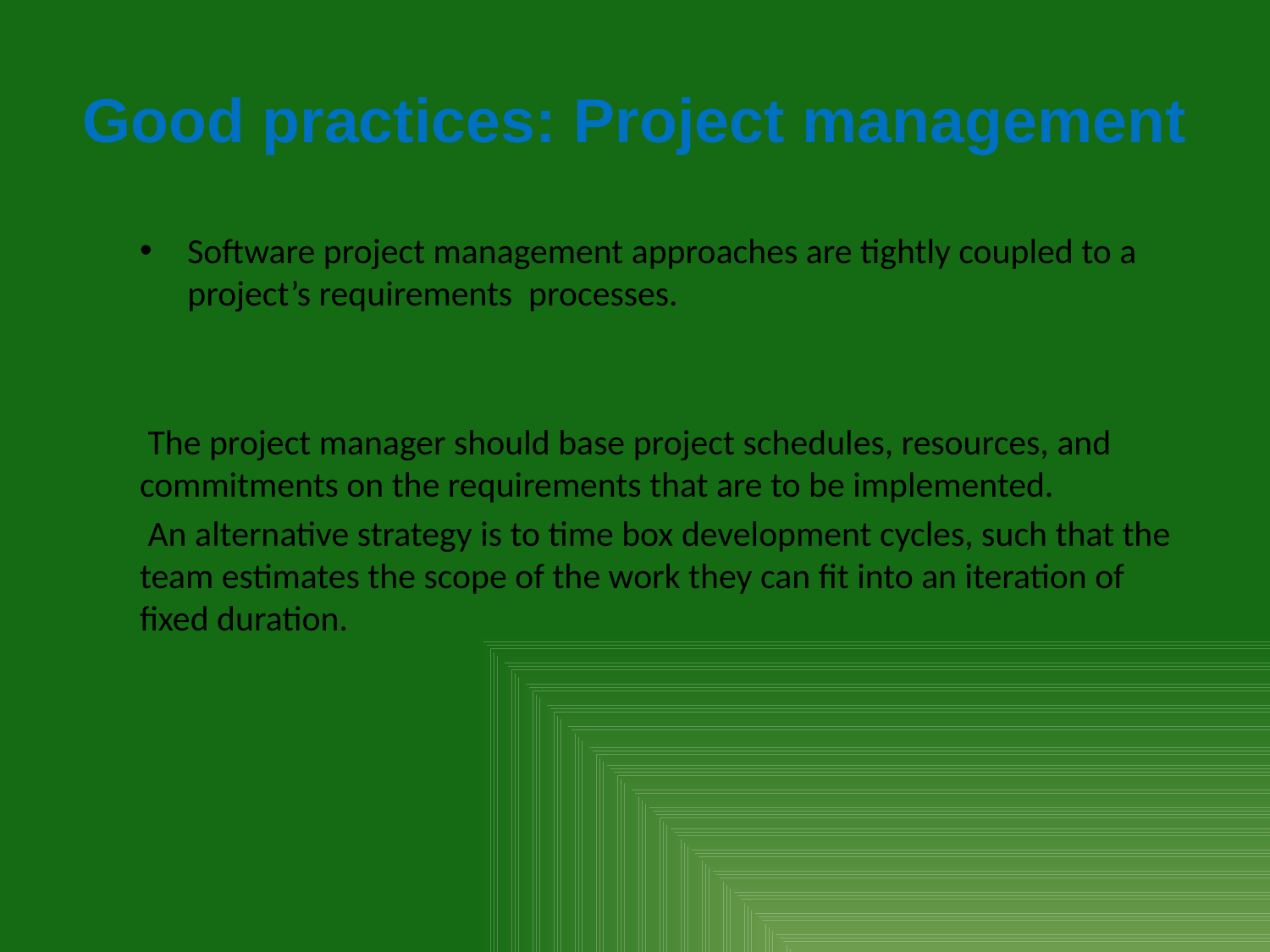

# Good practices: Project management
Software project management approaches are tightly coupled to a project’s requirements  processes.

 The project manager should base project schedules, resources, and        commitments on the requirements that are to be implemented.
 An alternative strategy is to time box development cycles, such that the team estimates the scope of the work they can fit into an iteration of fixed duration.